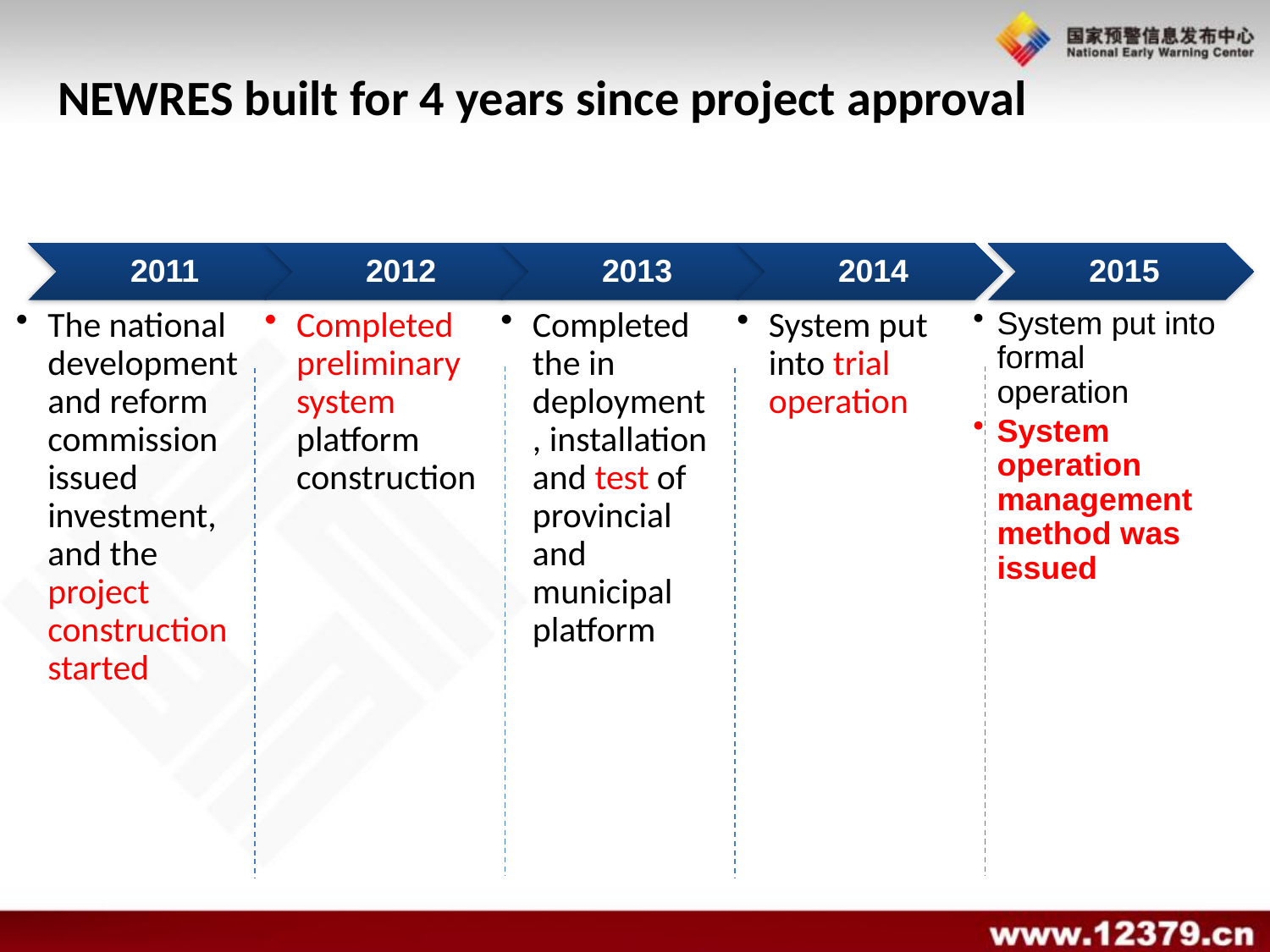

# NEWRES built for 4 years since project approval
2011
The national development and reform commission issued investment, and the project construction started
2012
Completed preliminary system platform construction
2013
Completed the in deployment , installation and test of provincial and municipal platform
2014
System put into trial operation
2015
System put into formal operation
System operation management method was issued